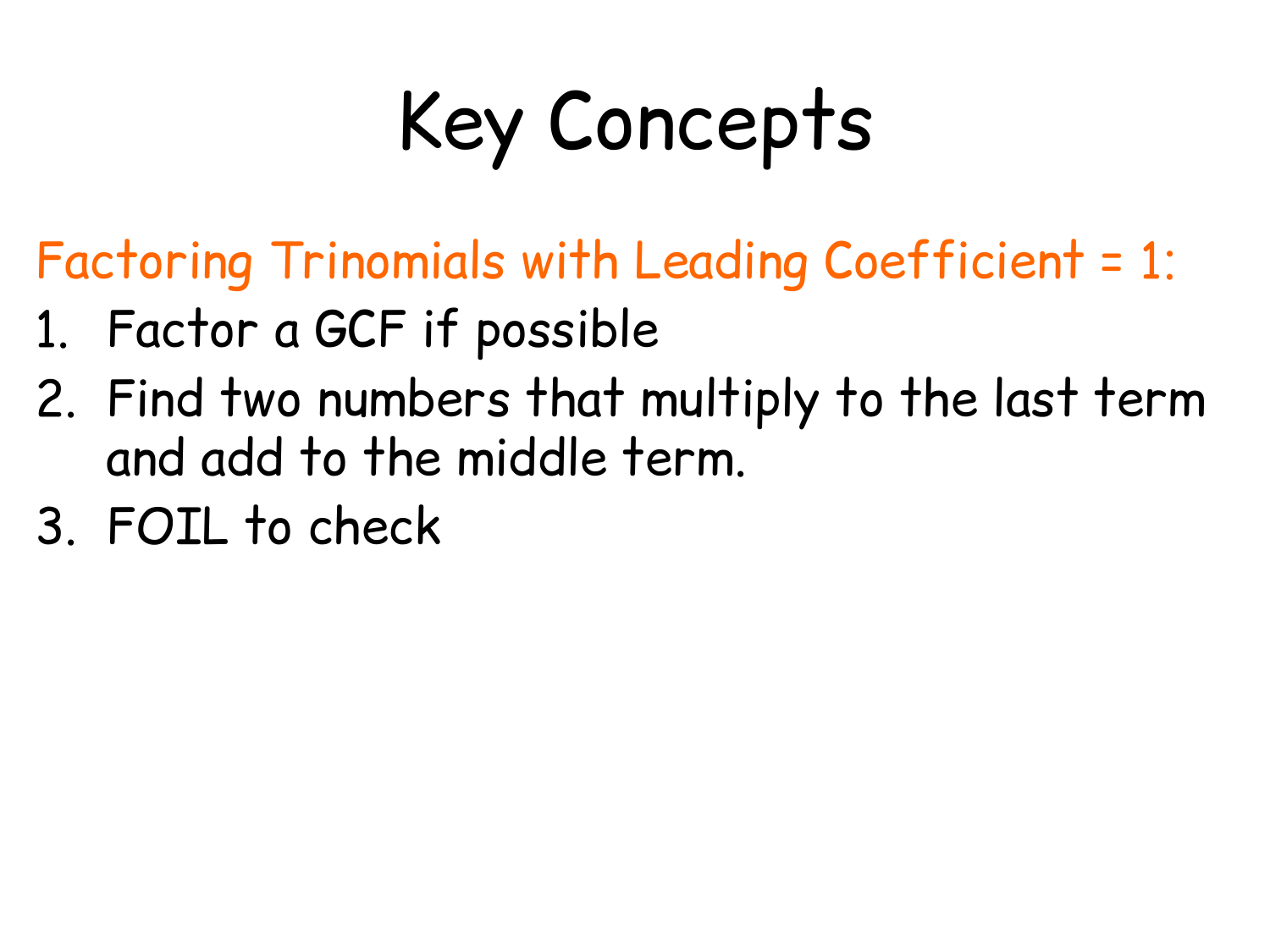

# Key Concepts
Factoring Trinomials with Leading Coefficient = 1:
Factor a GCF if possible
Find two numbers that multiply to the last term and add to the middle term.
FOIL to check